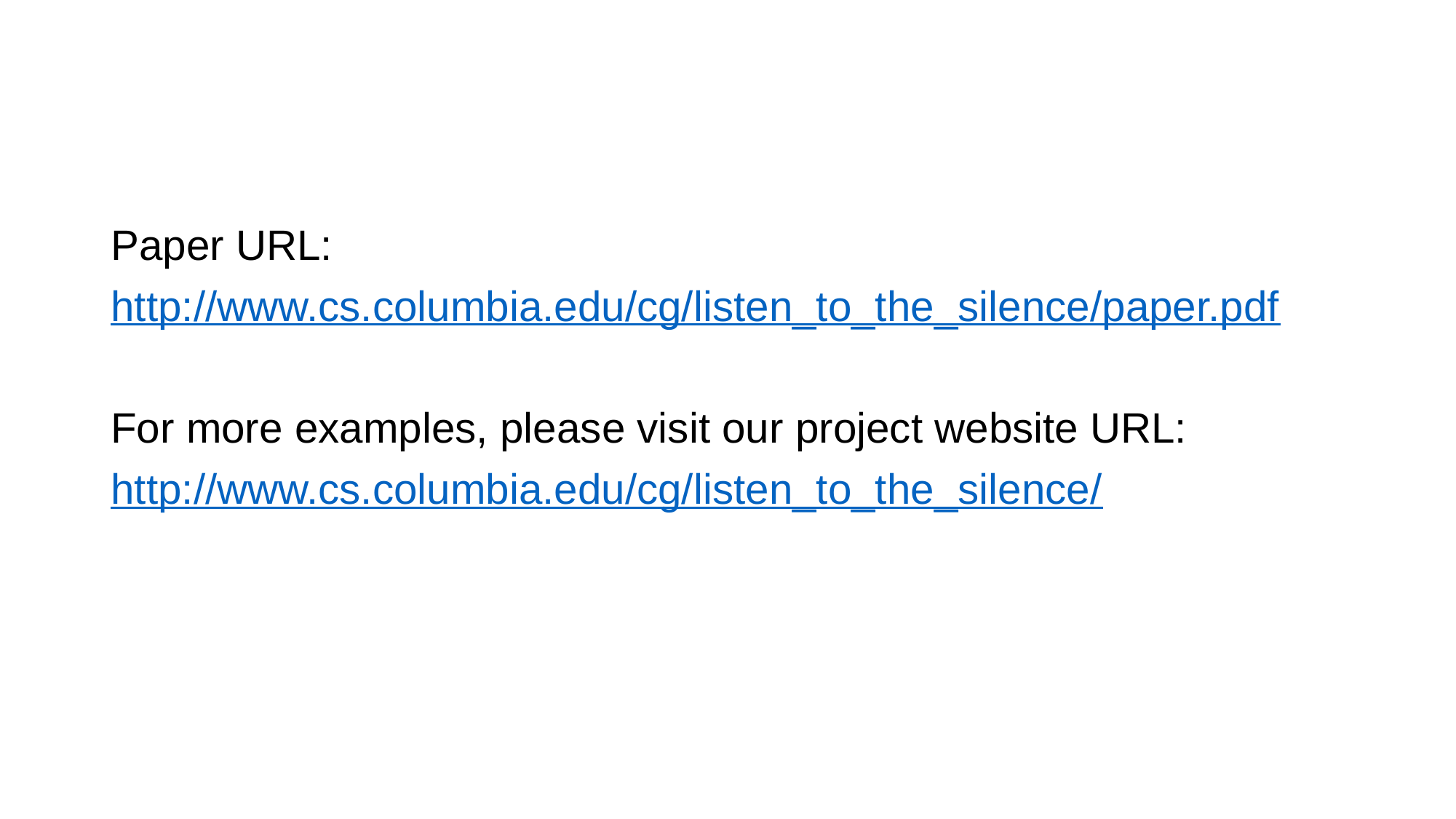

Paper URL:
http://www.cs.columbia.edu/cg/listen_to_the_silence/paper.pdf

For more examples, please visit our project website URL:
http://www.cs.columbia.edu/cg/listen_to_the_silence/